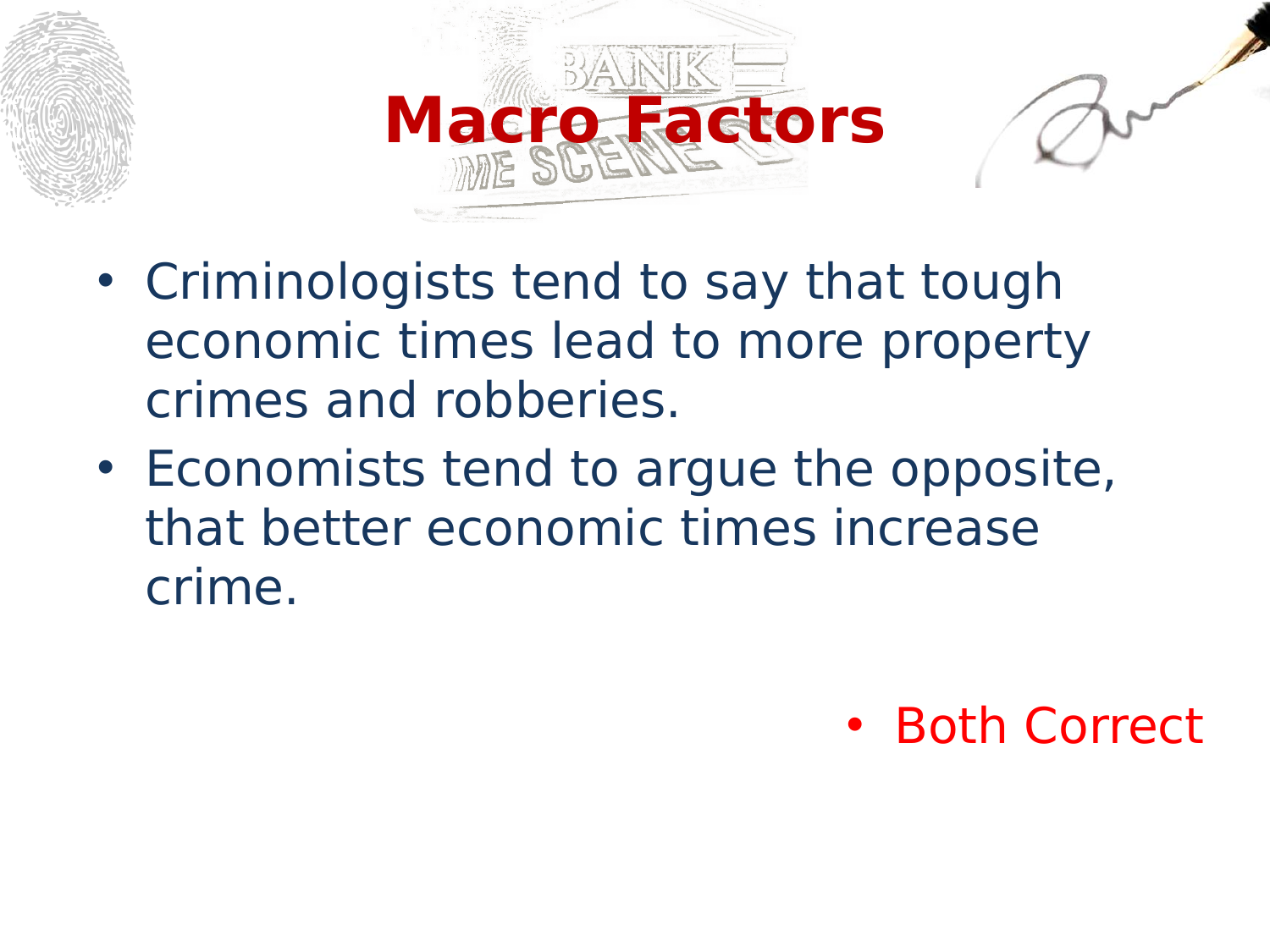

# Macro Factors
Criminologists tend to say that tough economic times lead to more property crimes and robberies.
Economists tend to argue the opposite, that better economic times increase crime.

Both Correct